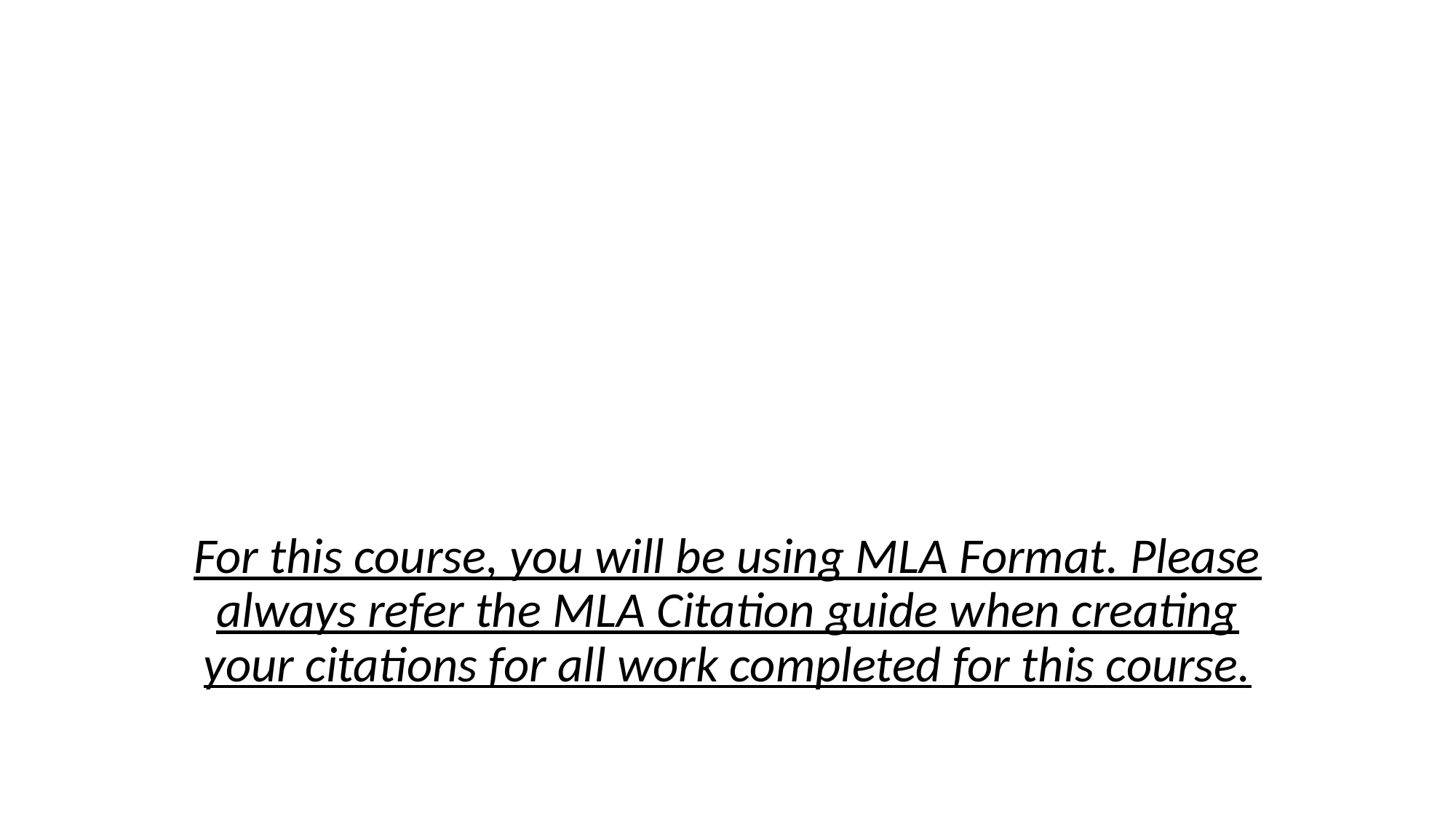

# For this course, you will be using MLA Format. Please always refer the MLA Citation guide when creating your citations for all work completed for this course.